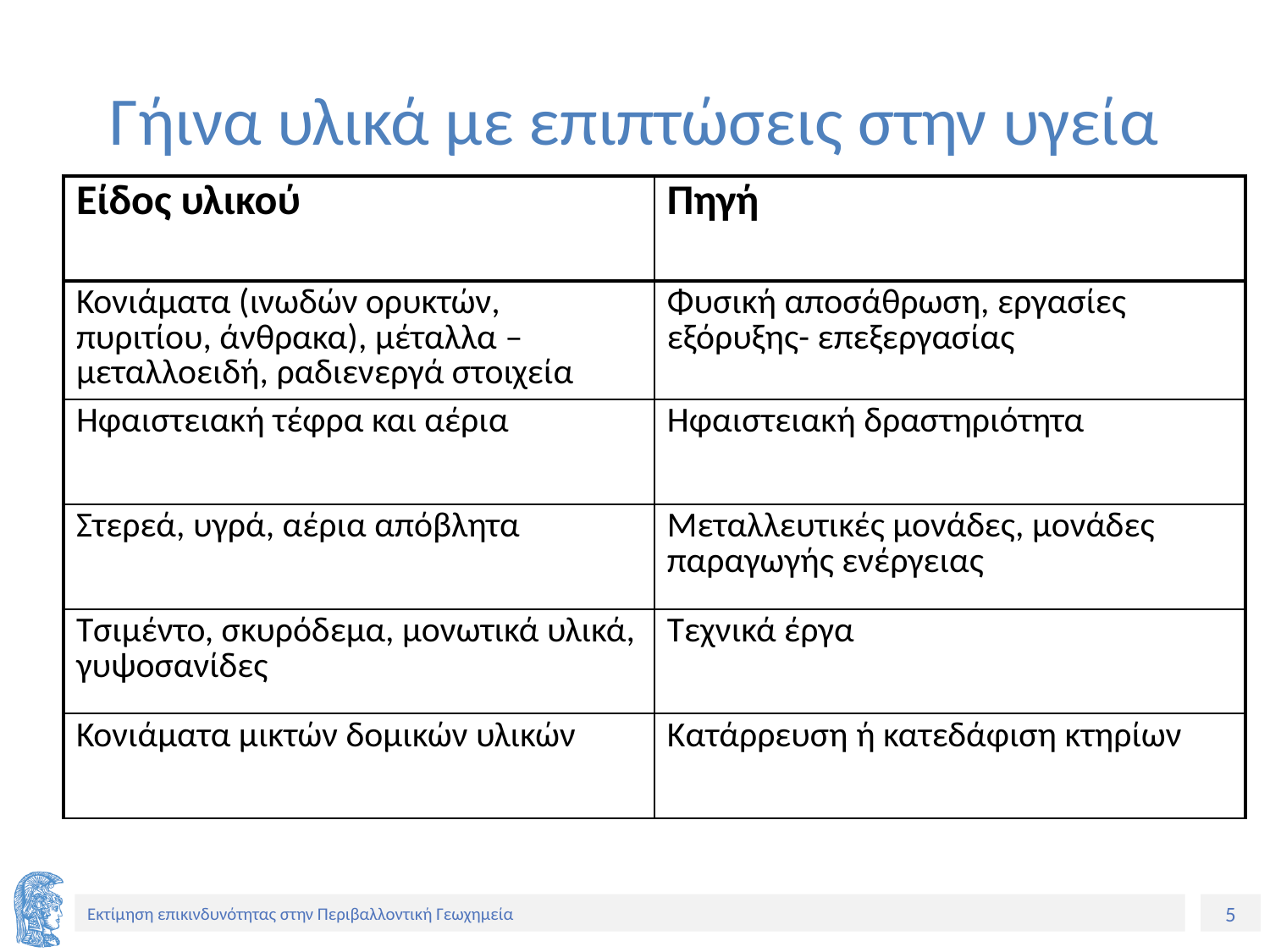

# Γήινα υλικά με επιπτώσεις στην υγεία
| Είδος υλικού | Πηγή |
| --- | --- |
| Κονιάματα (ινωδών ορυκτών, πυριτίου, άνθρακα), μέταλλα – μεταλλοειδή, ραδιενεργά στοιχεία | Φυσική αποσάθρωση, εργασίες εξόρυξης- επεξεργασίας |
| Ηφαιστειακή τέφρα και αέρια | Ηφαιστειακή δραστηριότητα |
| Στερεά, υγρά, αέρια απόβλητα | Μεταλλευτικές μονάδες, μονάδες παραγωγής ενέργειας |
| Τσιμέντο, σκυρόδεμα, μονωτικά υλικά, γυψοσανίδες | Τεχνικά έργα |
| Κονιάματα μικτών δομικών υλικών | Κατάρρευση ή κατεδάφιση κτηρίων |